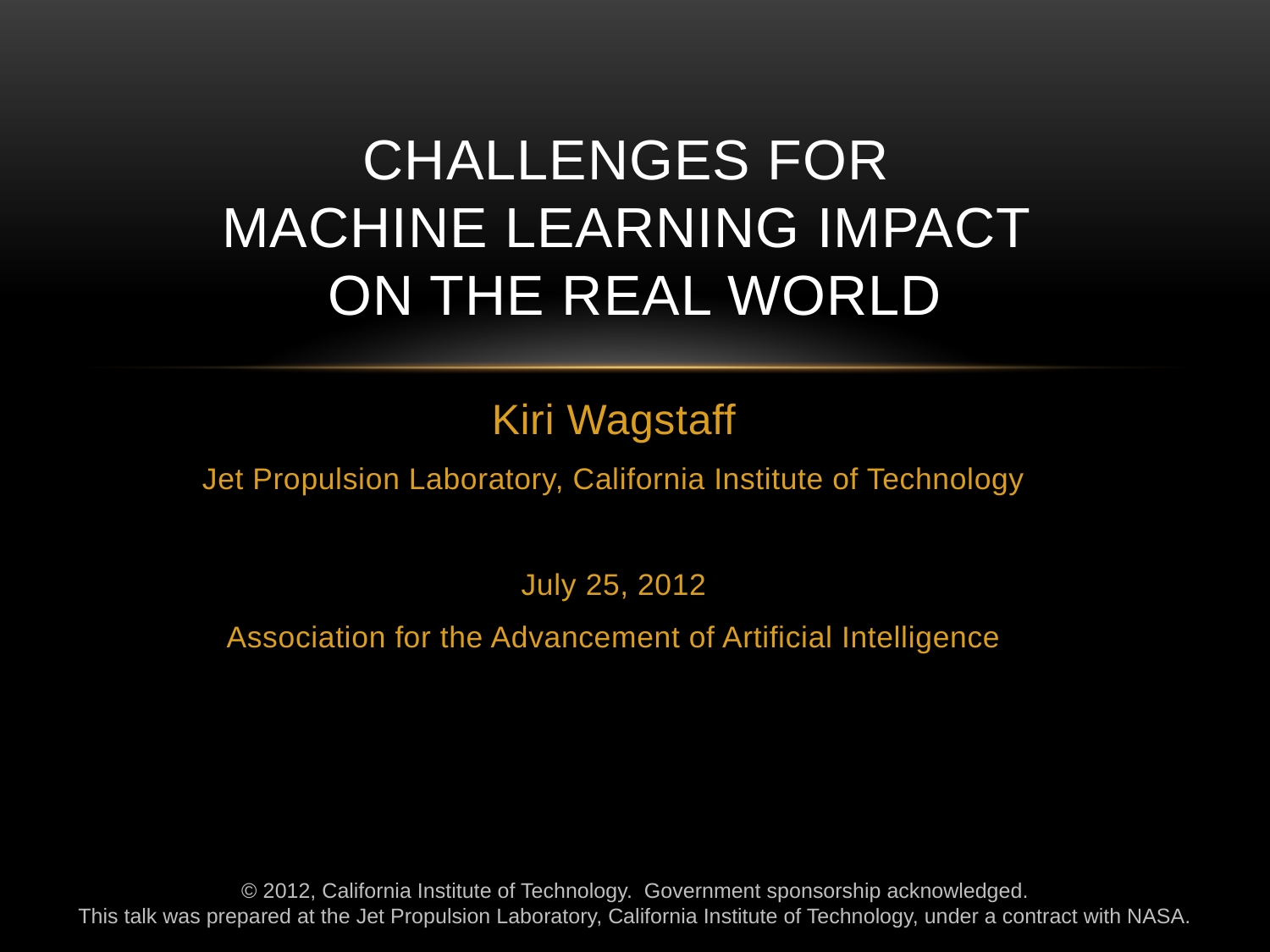

# Challenges for machine learning impact on the real world
Kiri Wagstaff
Jet Propulsion Laboratory, California Institute of Technology

July 25, 2012
Association for the Advancement of Artificial Intelligence
© 2012, California Institute of Technology.  Government sponsorship acknowledged.
This talk was prepared at the Jet Propulsion Laboratory, California Institute of Technology, under a contract with NASA.